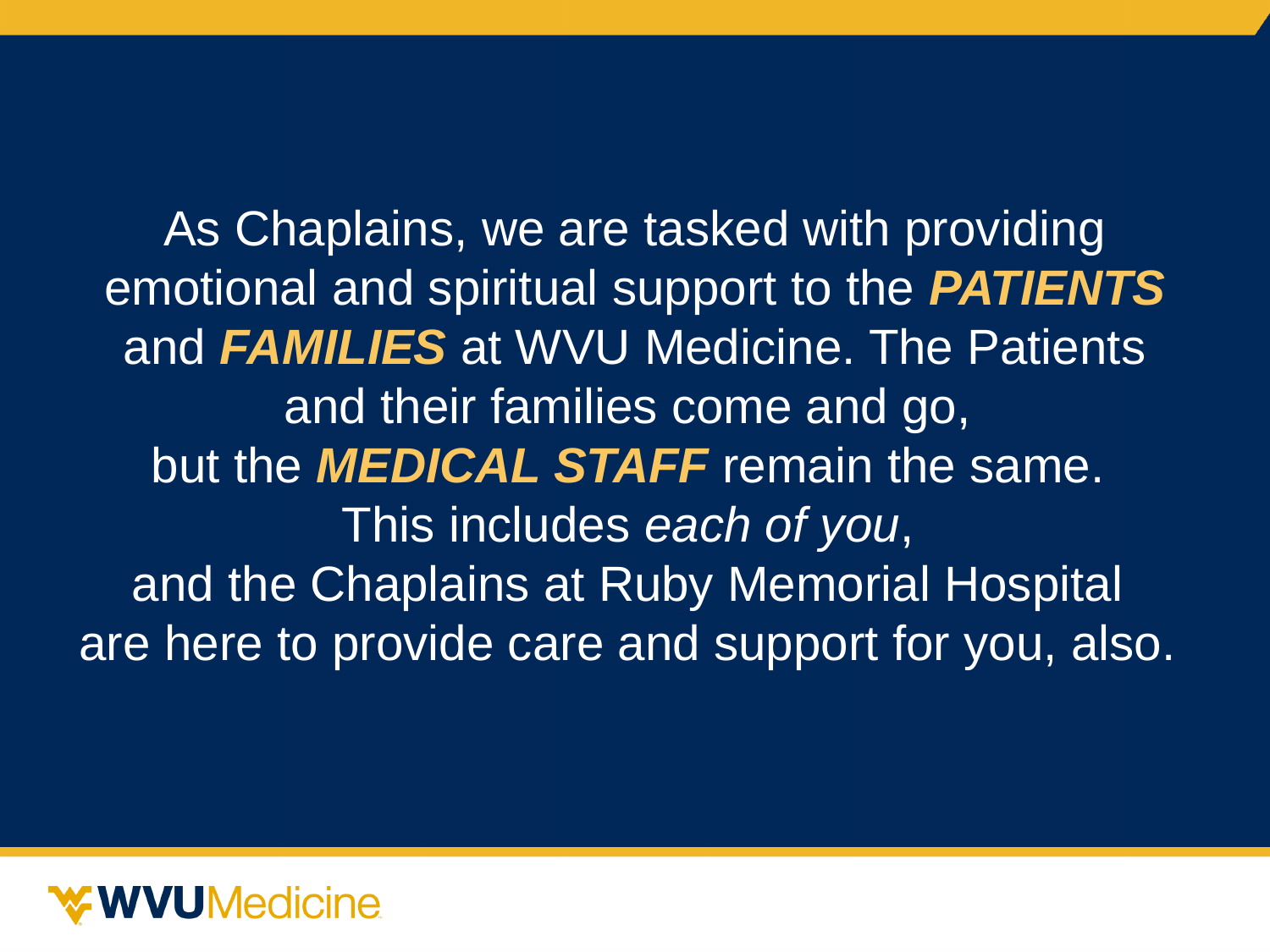

As Chaplains, we are tasked with providing emotional and spiritual support to the PATIENTS and FAMILIES at WVU Medicine. The Patients and their families come and go,
but the MEDICAL STAFF remain the same.
This includes each of you,
and the Chaplains at Ruby Memorial Hospital
are here to provide care and support for you, also.